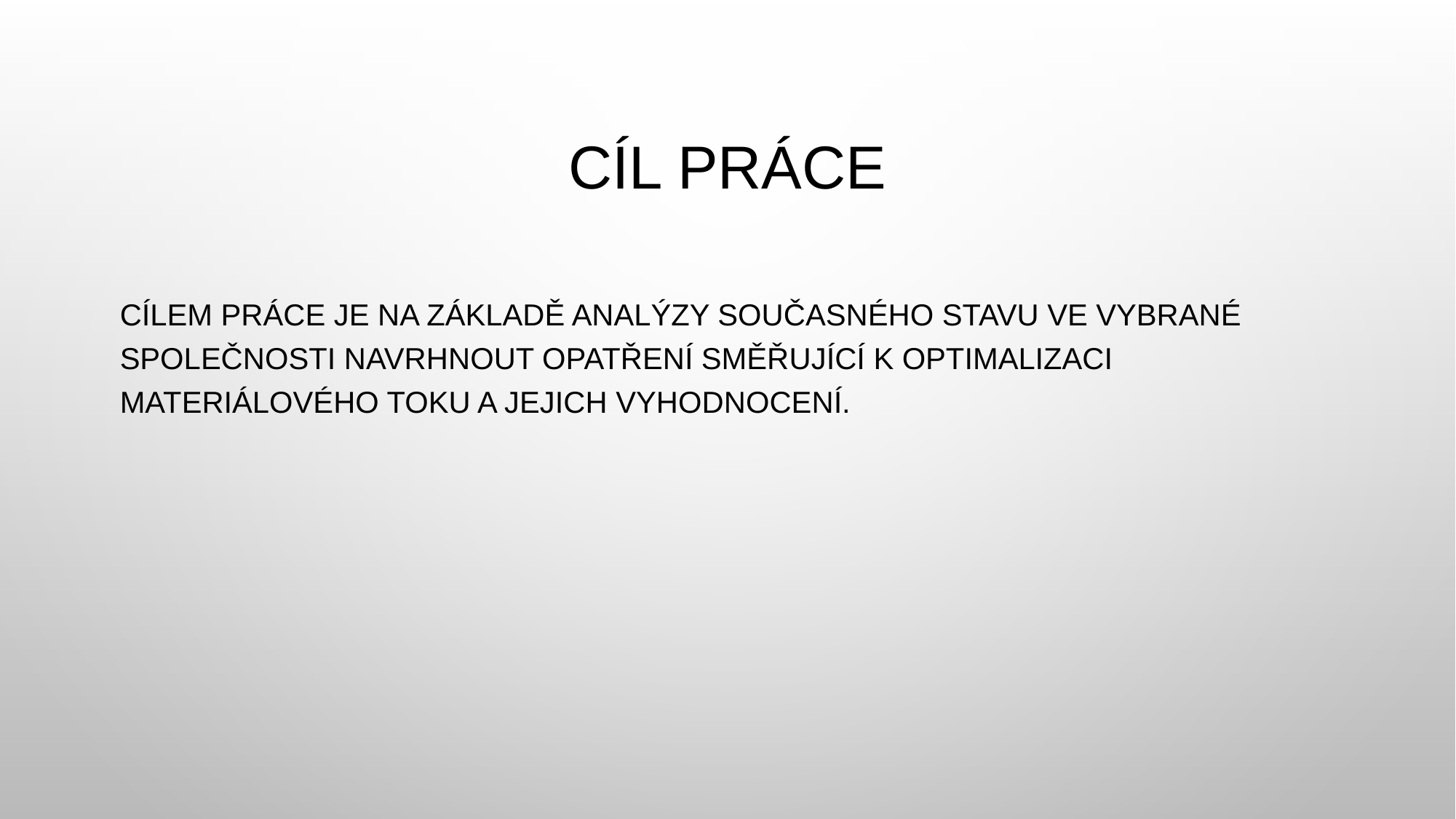

# Cíl práce
Cílem práce je na základě analýzy současného stavu ve vybrané společnosti navrhnout opatření směřující k optimalizaci materiálového toku a jejich vyhodnocení.